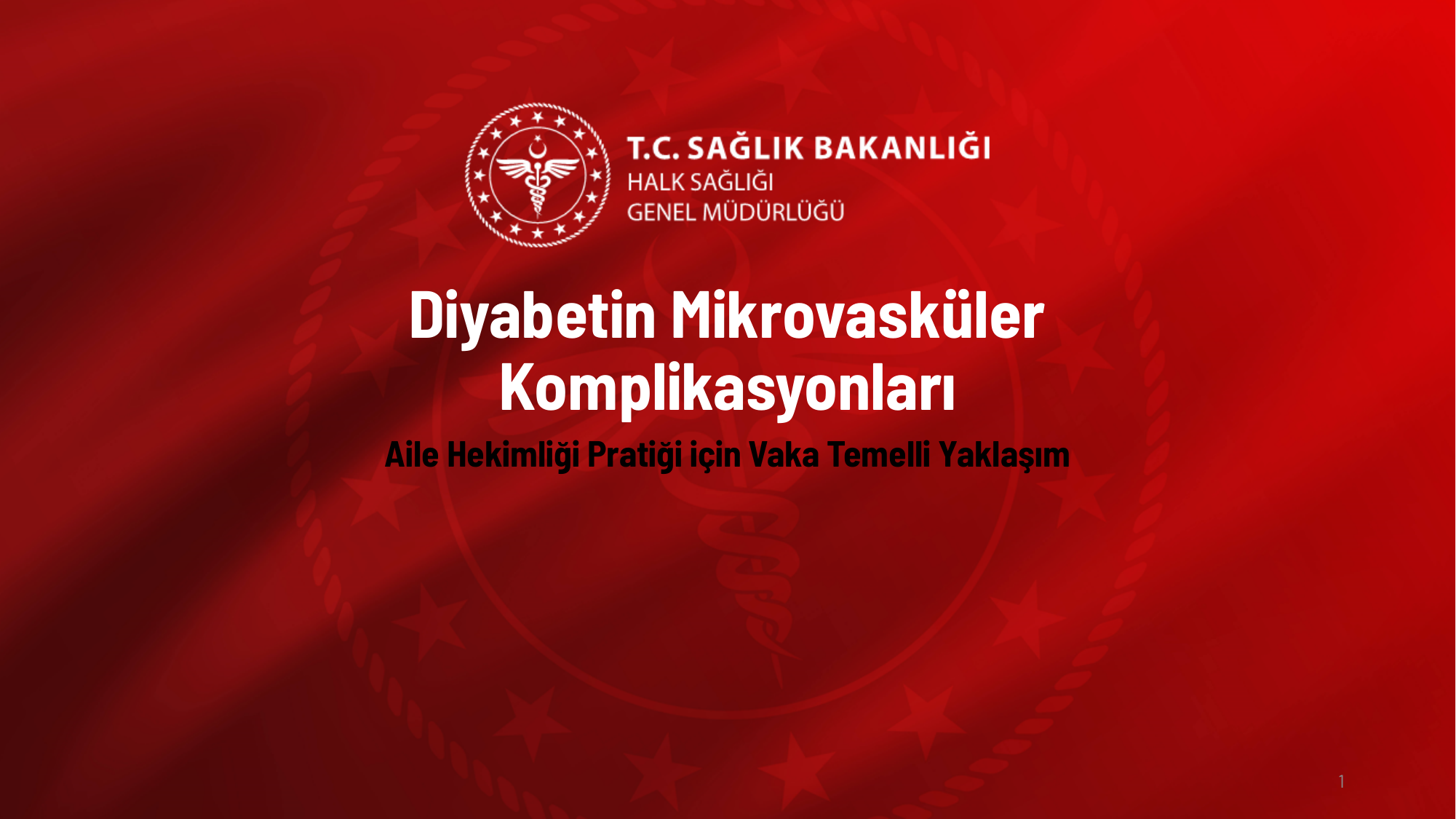

# Diyabetin Mikrovasküler Komplikasyonları
Aile Hekimliği Pratiği için Vaka Temelli Yaklaşım
1